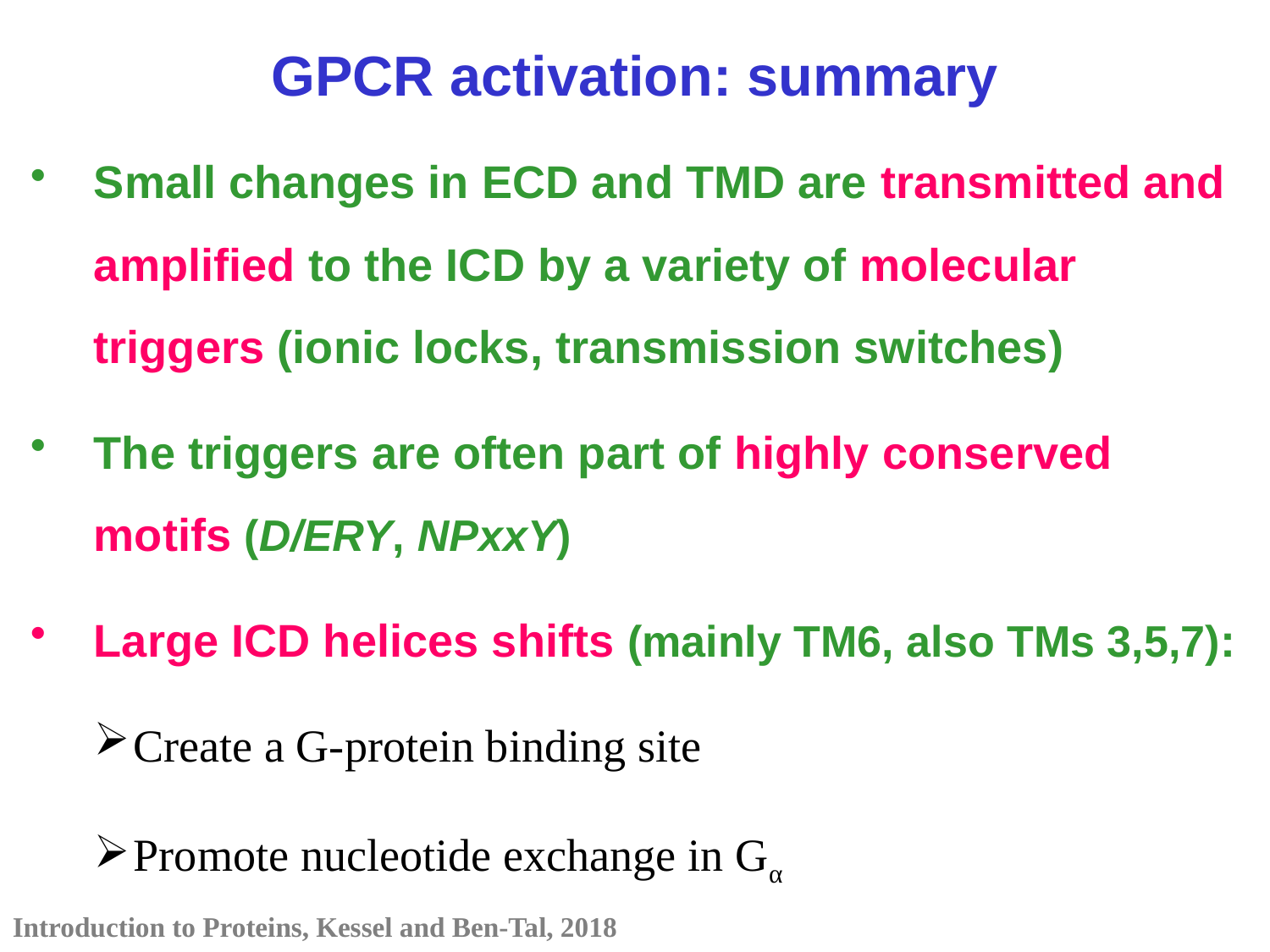

GPCR activation: summary
Small changes in ECD and TMD are transmitted and amplified to the ICD by a variety of molecular triggers (ionic locks, transmission switches)
The triggers are often part of highly conserved motifs (D/ERY, NPxxY)
Large ICD helices shifts (mainly TM6, also TMs 3,5,7):
Create a G-protein binding site
Promote nucleotide exchange in Gα